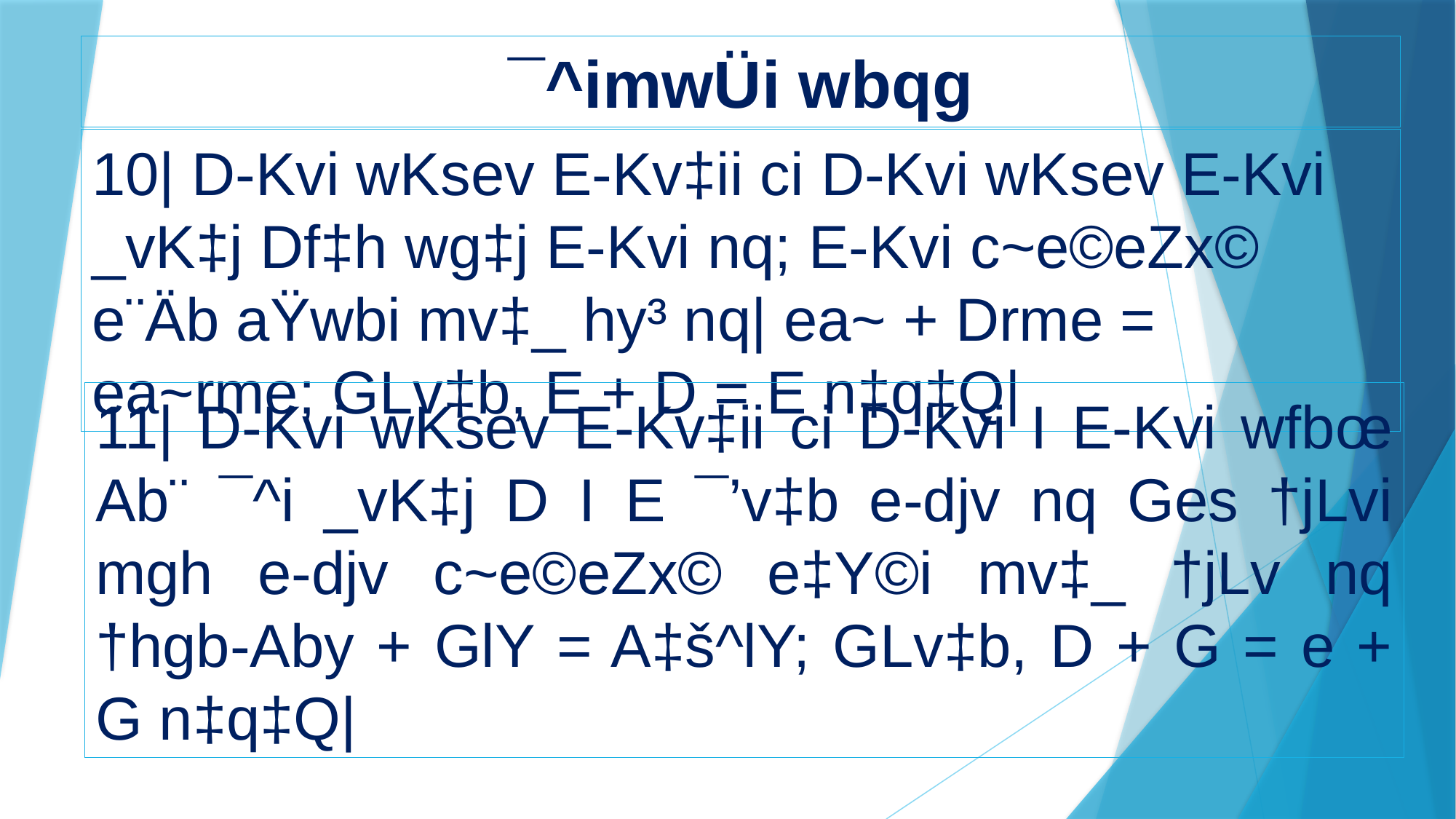

¯^imwÜi wbqg
10| D-Kvi wKsev E-Kv‡ii ci D-Kvi wKsev E-Kvi _vK‡j Df‡h wg‡j E-Kvi nq; E-Kvi c~e©eZx© e¨Äb aŸwbi mv‡_ hy³ nq| ea~ + Drme = ea~rme; GLv‡b, E + D = E n‡q‡Q|
11| D-Kvi wKsev E-Kv‡ii ci D-Kvi I E-Kvi wfbœ Ab¨ ¯^i _vK‡j D I E ¯’v‡b e-djv nq Ges †jLvi mgh e-djv c~e©eZx© e‡Y©i mv‡_ †jLv nq †hgb-Aby + GlY = A‡š^lY; GLv‡b, D + G = e + G n‡q‡Q|